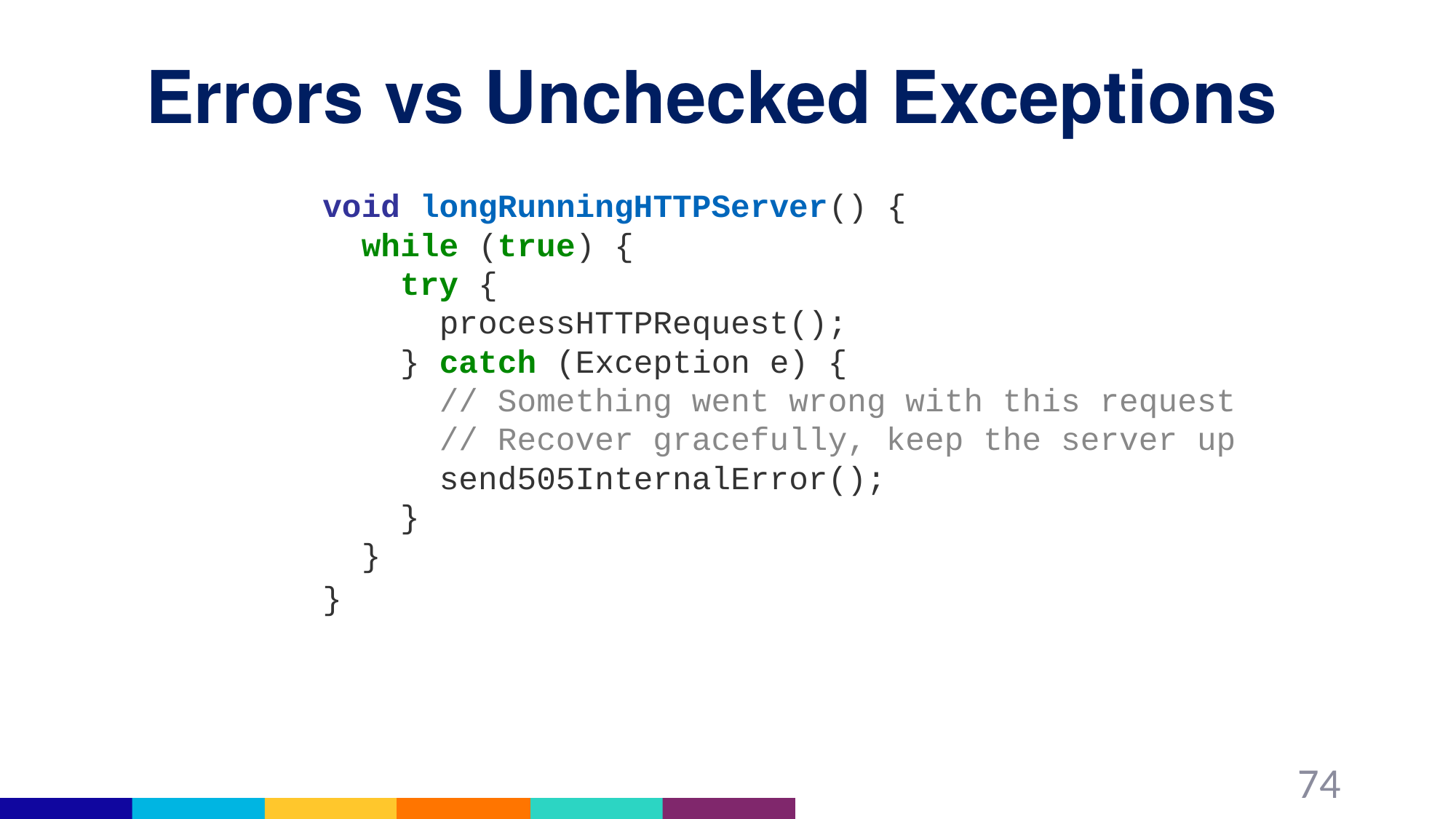

# Errors vs Unchecked Exceptions
void longRunningHTTPServer() {
  while (true) {
    try {
      processHTTPRequest();
    } catch (Exception e) {
      // Something went wrong with this request
      // Recover gracefully, keep the server up
      send505InternalError();
    }
  }
}
74